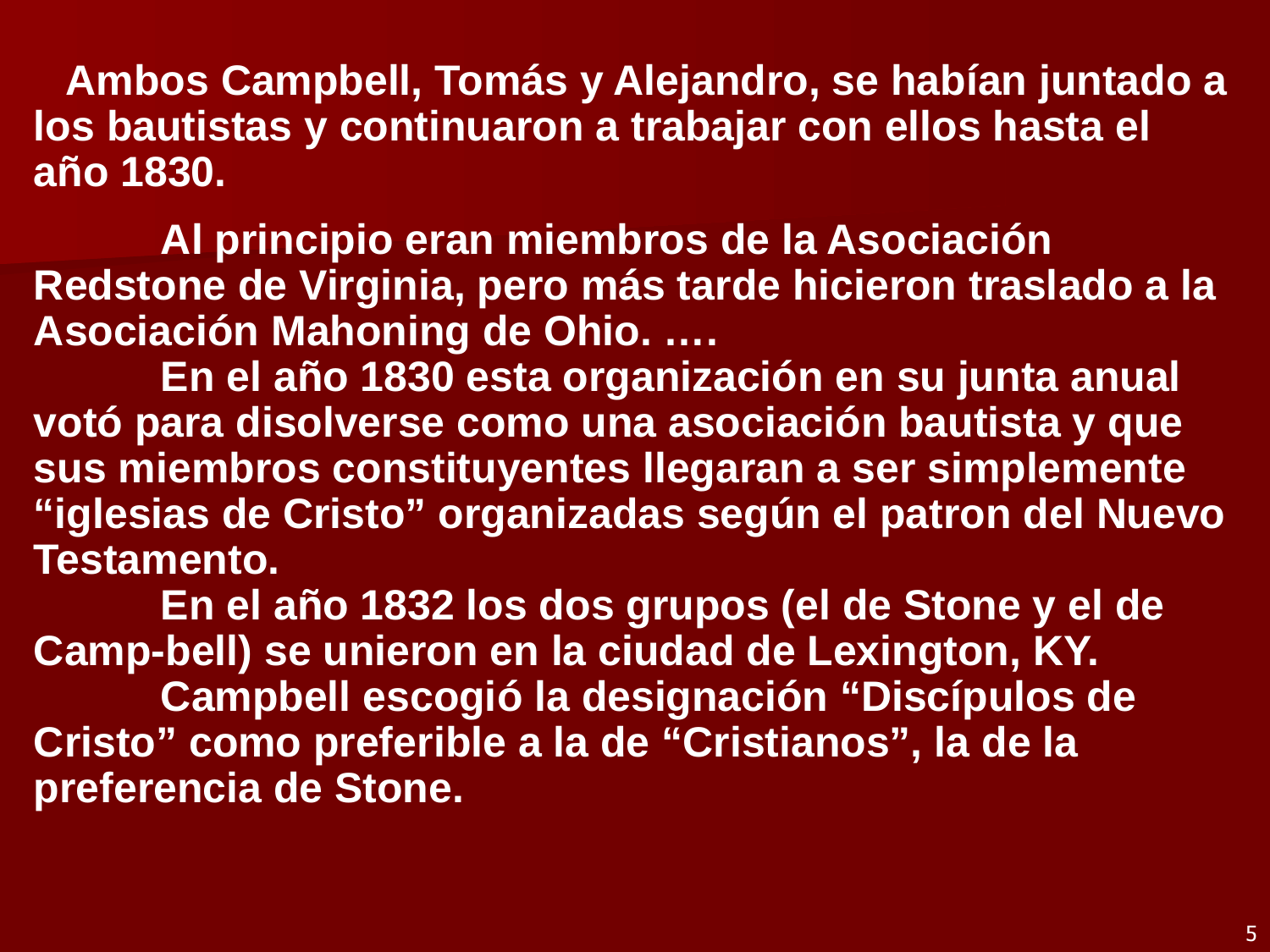

# Ambos Campbell, Tomás y Alejandro, se habían juntado a los bautistas y continuaron a trabajar con ellos hasta el año 1830.
	Al principio eran miembros de la Asociación Redstone de Virginia, pero más tarde hicieron traslado a la Asociación Mahoning de Ohio. ….
	En el año 1830 esta organización en su junta anual votó para disolverse como una asociación bautista y que sus miembros constituyentes llegaran a ser simplemente “iglesias de Cristo” organizadas según el patron del Nuevo Testamento.
	En el año 1832 los dos grupos (el de Stone y el de Camp-bell) se unieron en la ciudad de Lexington, KY.
	Campbell escogió la designación “Discípulos de Cristo” como preferible a la de “Cristianos”, la de la preferencia de Stone.
5